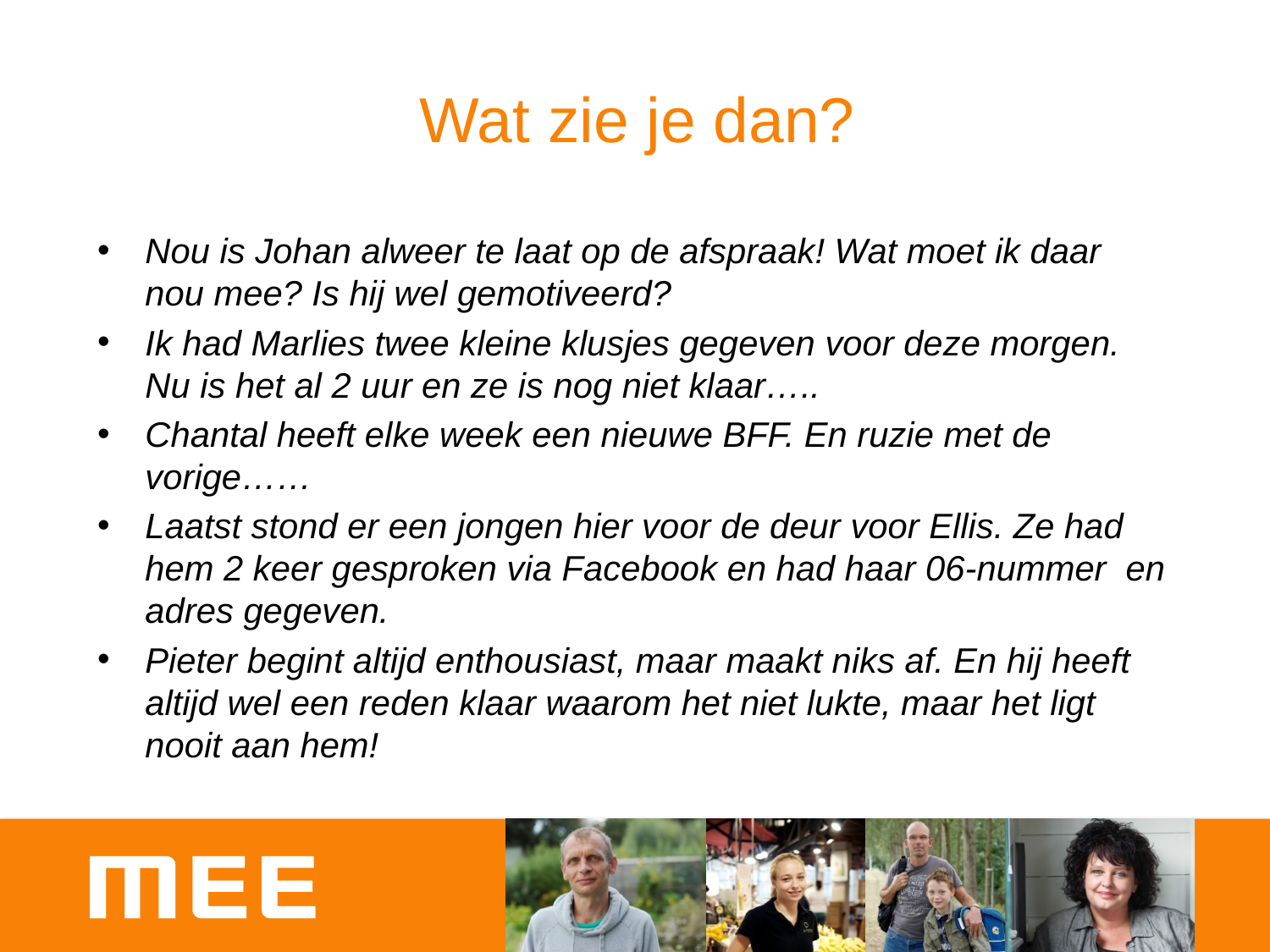

# Wat zie je dan?
Nou is Johan alweer te laat op de afspraak! Wat moet ik daar nou mee? Is hij wel gemotiveerd?
Ik had Marlies twee kleine klusjes gegeven voor deze morgen. Nu is het al 2 uur en ze is nog niet klaar…..
Chantal heeft elke week een nieuwe BFF. En ruzie met de vorige……
Laatst stond er een jongen hier voor de deur voor Ellis. Ze had hem 2 keer gesproken via Facebook en had haar 06-nummer  en adres gegeven.
Pieter begint altijd enthousiast, maar maakt niks af. En hij heeft altijd wel een reden klaar waarom het niet lukte, maar het ligt nooit aan hem!